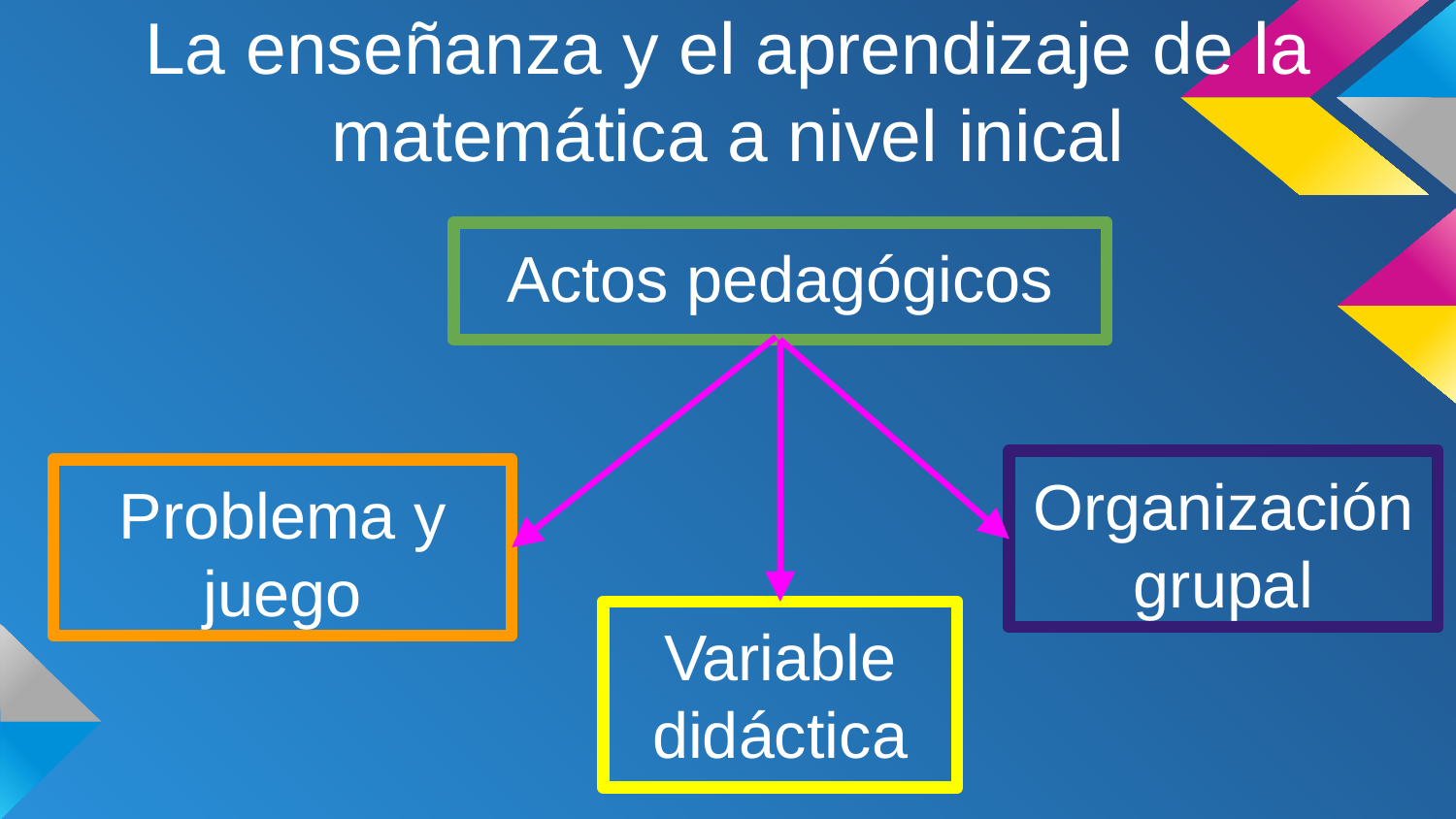

# La enseñanza y el aprendizaje de la matemática a nivel inical

Actos pedagógicos

Organización grupal
Problema y juego
Variable didáctica